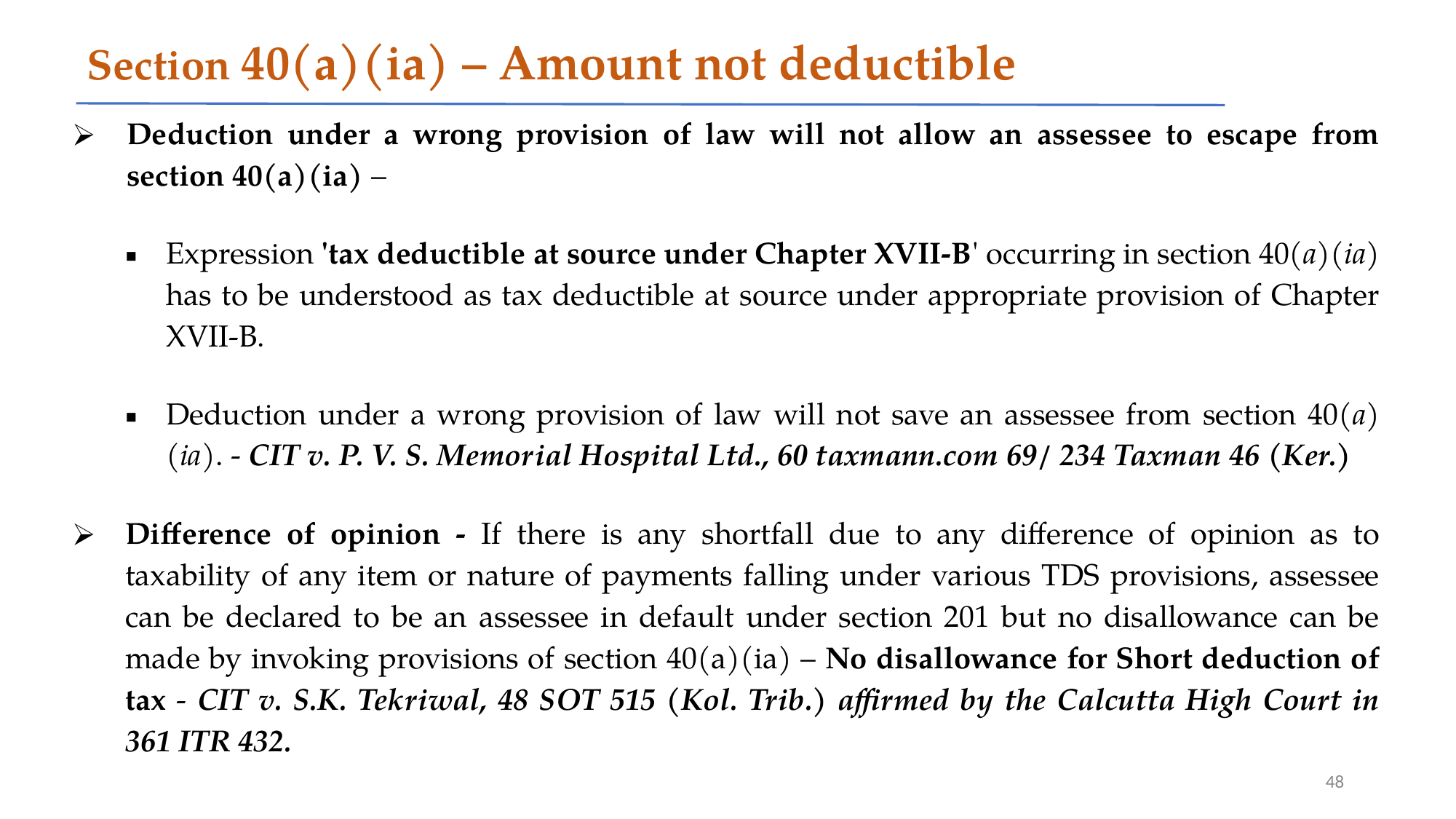

# Section 40(a)(ia) – Amount not deductible
Deduction under a wrong provision of law will not allow an assessee to escape from section 40(a)(ia) –
Expression 'tax deductible at source under Chapter XVII-B' occurring in section 40(a)(ia) has to be understood as tax deductible at source under appropriate provision of Chapter XVII-B.
Deduction under a wrong provision of law will not save an assessee from section 40(a)(ia). - CIT v. P. V. S. Memorial Hospital Ltd., 60 taxmann.com 69/ 234 Taxman 46 (Ker.)
Difference of opinion - If there is any shortfall due to any difference of opinion as to taxability of any item or nature of payments falling under various TDS provisions, assessee can be declared to be an assessee in default under section 201 but no disallowance can be made by invoking provisions of section 40(a)(ia) – No disallowance for Short deduction of tax - CIT v. S.K. Tekriwal, 48 SOT 515 (Kol. Trib.) affirmed by the Calcutta High Court in 361 ITR 432.

48